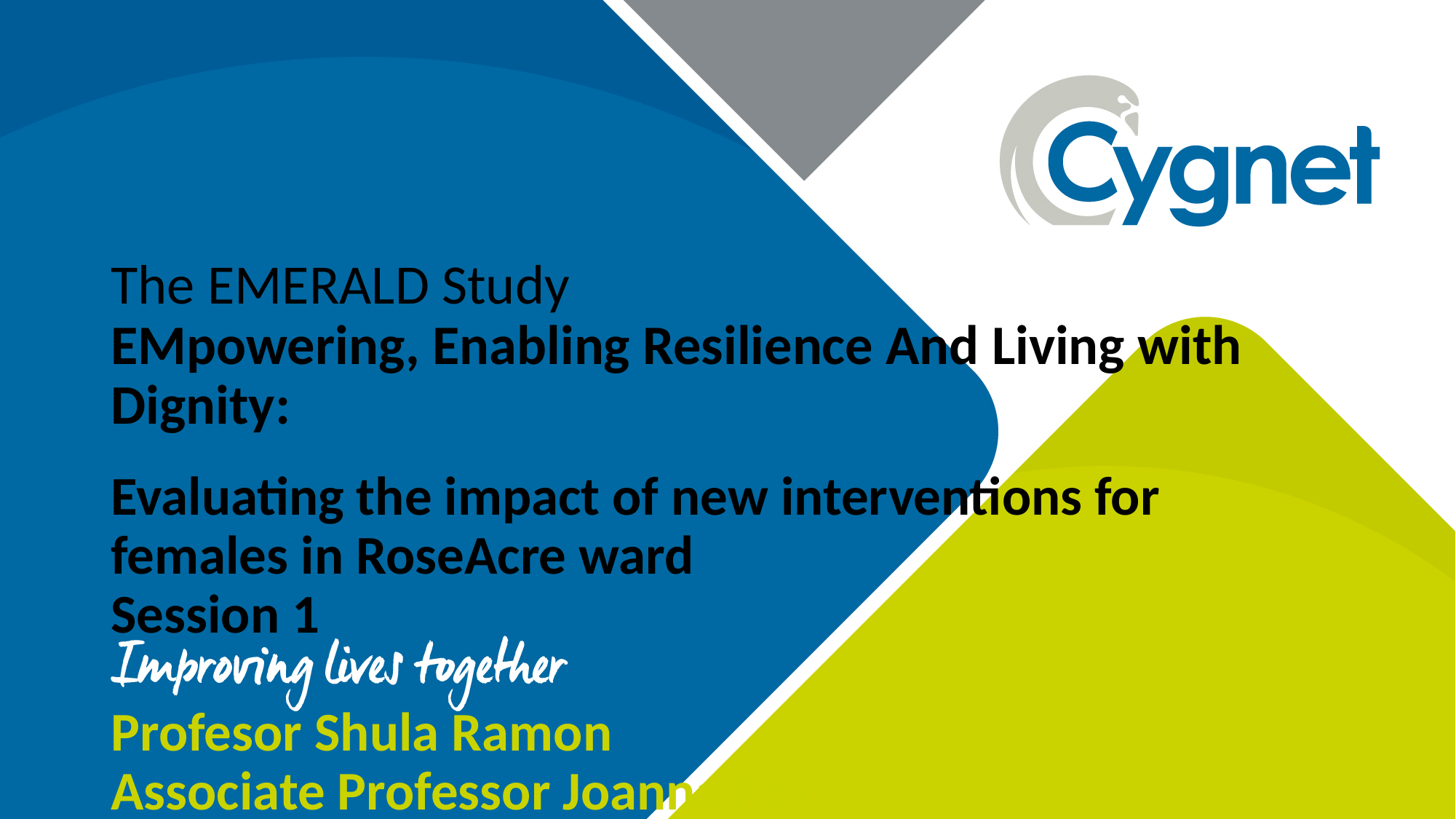

The EMERALD Study
EMpowering, Enabling Resilience And Living with Dignity:
Evaluating the impact of new interventions for females in RoseAcre ward
Session 1

Profesor Shula Ramon
Associate Professor Joanna Fox